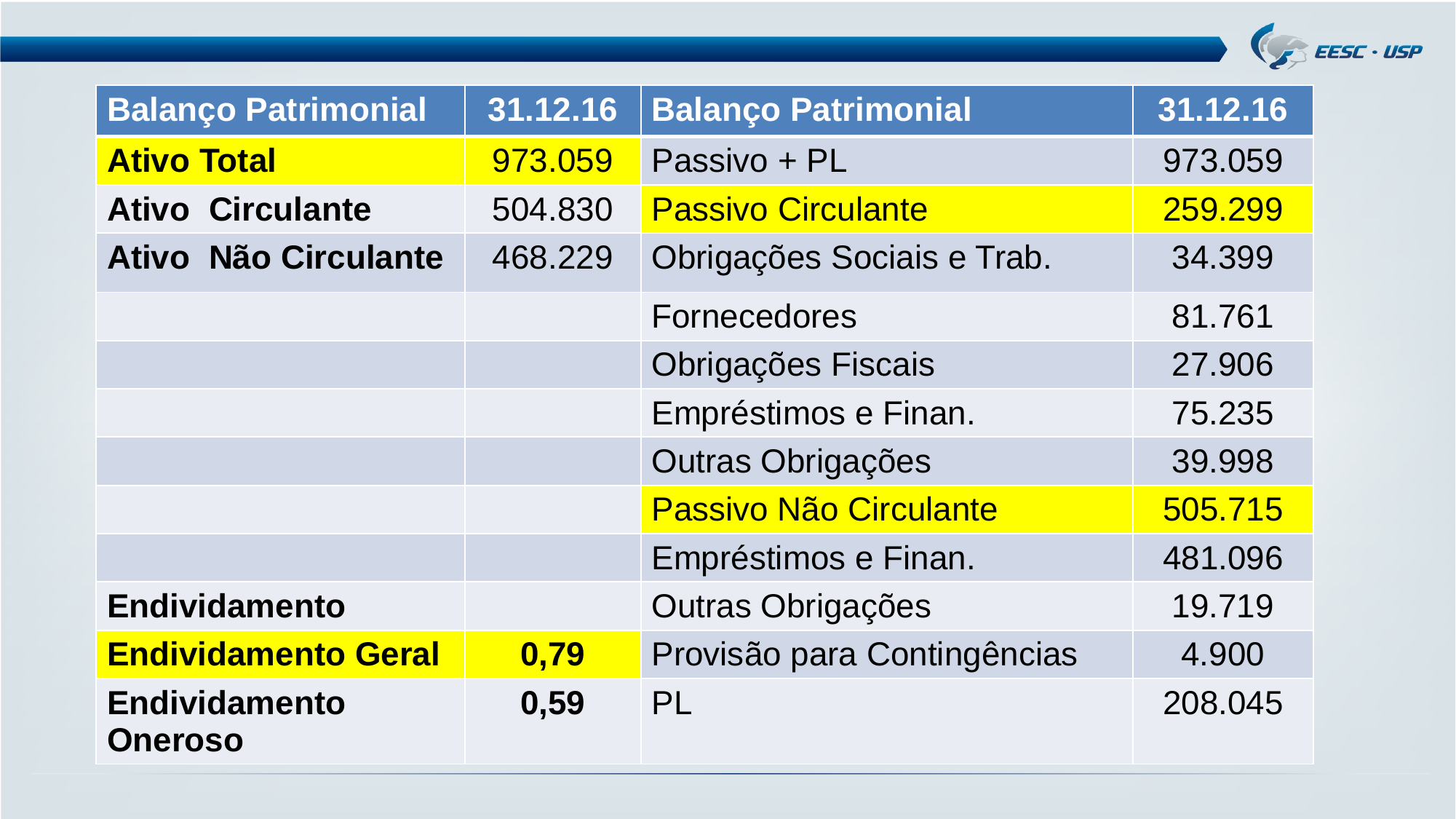

| Balanço Patrimonial | 31.12.16 | Balanço Patrimonial | 31.12.16 |
| --- | --- | --- | --- |
| Ativo Total | 973.059 | Passivo + PL | 973.059 |
| Ativo Circulante | 504.830 | Passivo Circulante | 259.299 |
| Ativo Não Circulante | 468.229 | Obrigações Sociais e Trab. | 34.399 |
|  |  | Fornecedores | 81.761 |
|  |  | Obrigações Fiscais | 27.906 |
|  |  | Empréstimos e Finan. | 75.235 |
|  |  | Outras Obrigações | 39.998 |
|  |  | Passivo Não Circulante | 505.715 |
|  |  | Empréstimos e Finan. | 481.096 |
| Endividamento |  | Outras Obrigações | 19.719 |
| Endividamento Geral | 0,79 | Provisão para Contingências | 4.900 |
| Endividamento Oneroso | 0,59 | PL | 208.045 |